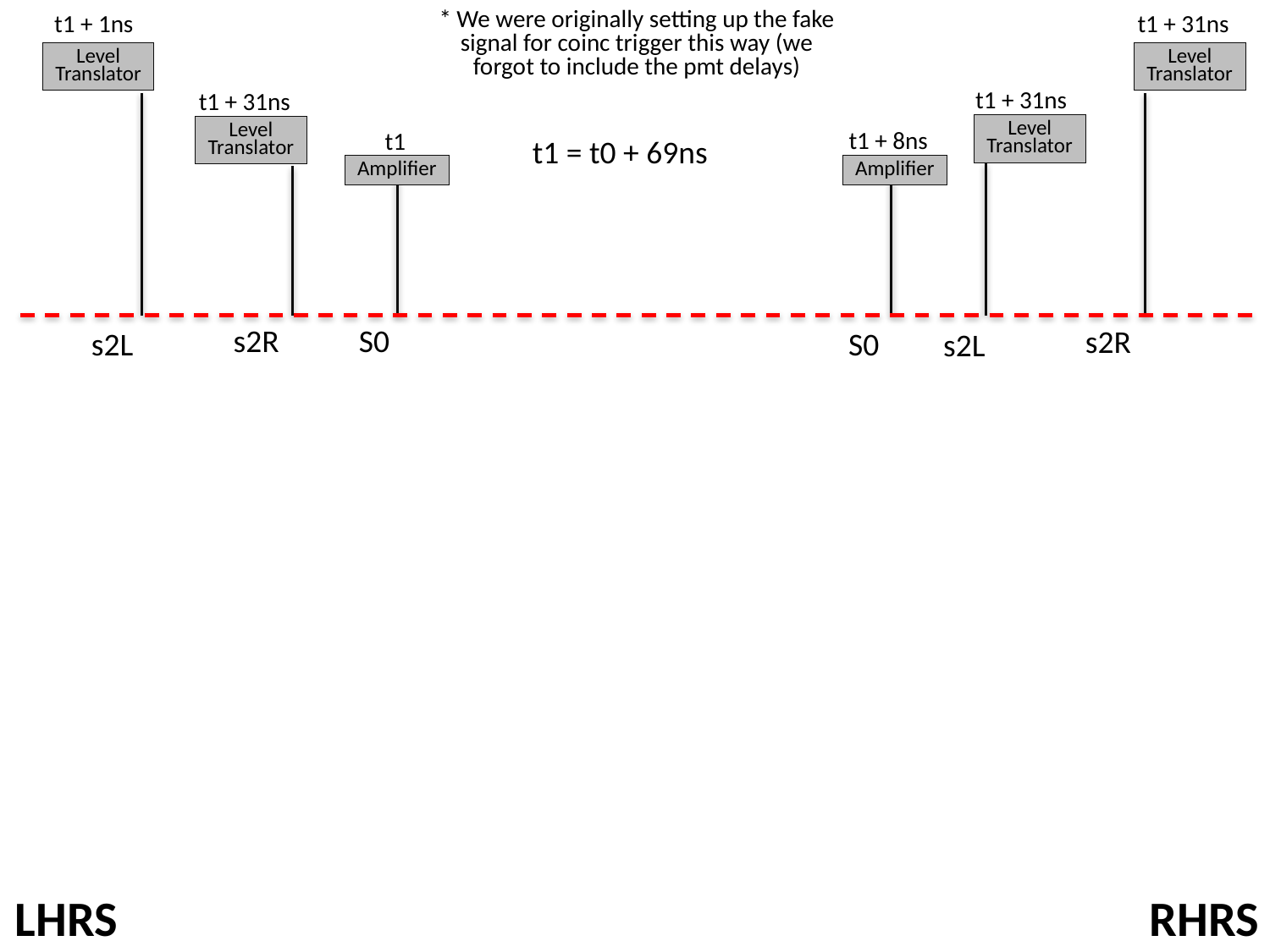

t1 + 1ns
t1 + 31ns
* We were originally setting up the fake signal for coinc trigger this way (we forgot to include the pmt delays)
Level
Translator
Level
Translator
t1 + 31ns
t1 + 31ns
Level
Translator
Level
Translator
t1 + 8ns
t1
t1 = t0 + 69ns
Amplifier
Amplifier
s2R
S0
s2R
s2L
S0
s2L
LHRS
RHRS